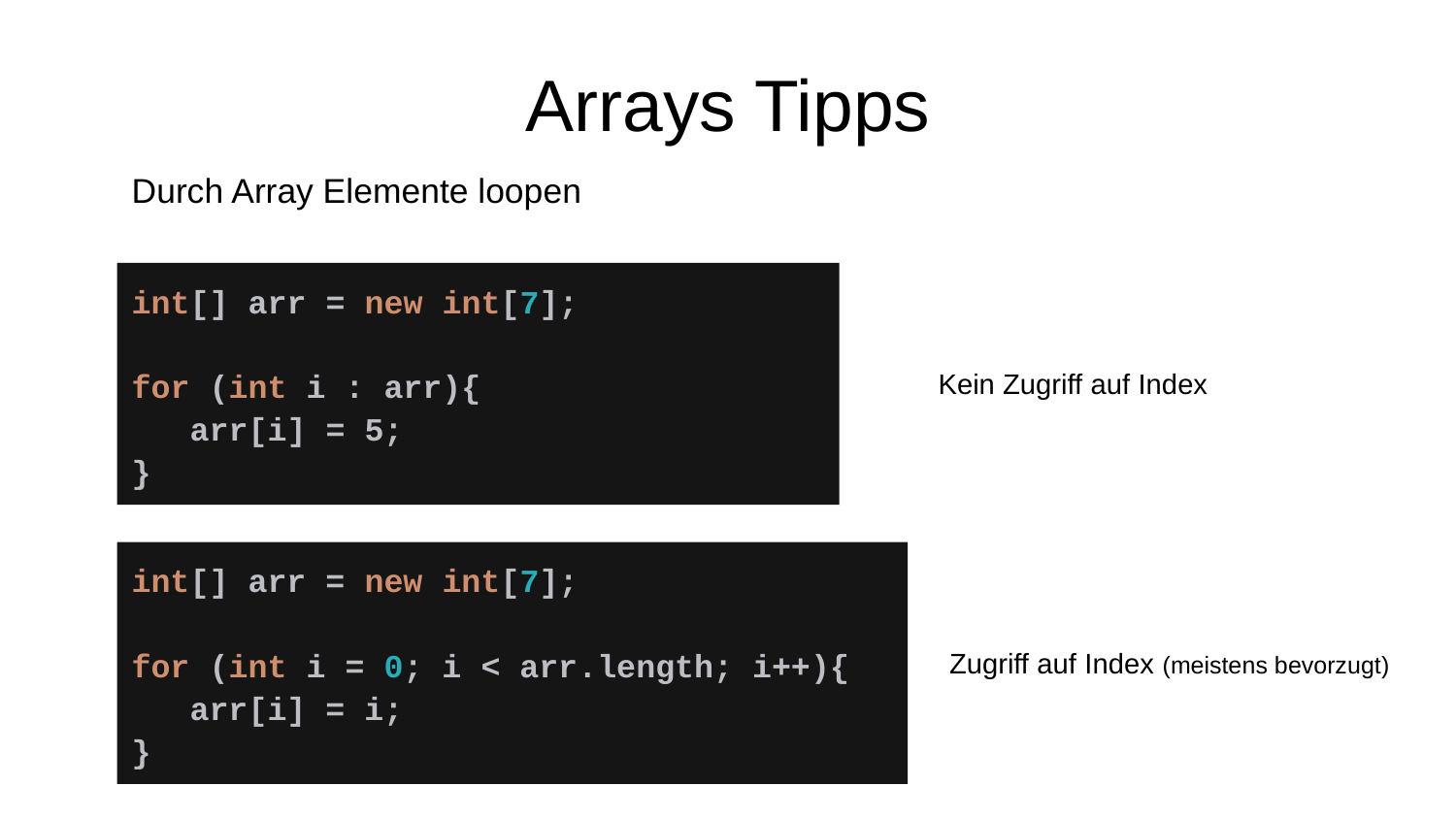

# Arrays Tipps

Durch Array Elemente loopen
int[] arr = new int[7];

for (int i : arr){
   arr[i] = 5;
}
  Kein Zugriff auf Index
int[] arr = new int[7];

for (int i = 0; i < arr.length; i++){
   arr[i] = i;
}
Zugriff auf Index (meistens bevorzugt)